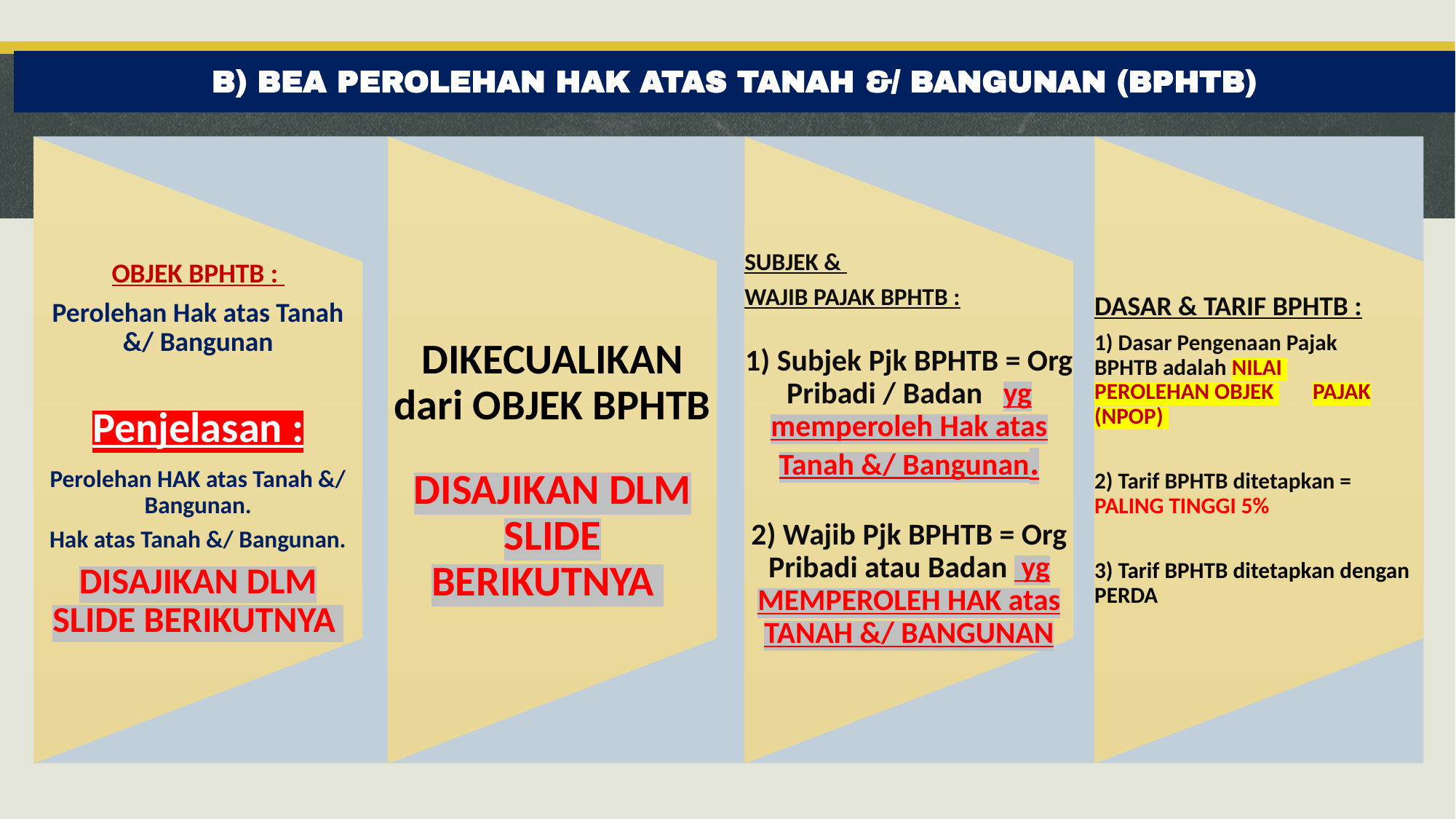

# B) BEA PEROLEHAN HAK ATAS TANAH &/ BANGUNAN (BPHTB)
OBJEK BPHTB :
Perolehan Hak atas Tanah &/ Bangunan

Penjelasan :
Perolehan HAK atas Tanah &/ Bangunan.
Hak atas Tanah &/ Bangunan.
DISAJIKAN DLM SLIDE BERIKUTNYA

DIKECUALIKAN dari OBJEK BPHTB

DISAJIKAN DLM SLIDE BERIKUTNYA
SUBJEK &
WAJIB PAJAK BPHTB :

1) Subjek Pjk BPHTB = Org Pribadi / Badan   yg memperoleh Hak atas Tanah &/ Bangunan.

2) Wajib Pjk BPHTB = Org Pribadi atau Badan  yg MEMPEROLEH HAK atas TANAH &/ BANGUNAN
DASAR & TARIF BPHTB :
1) Dasar Pengenaan Pajak 	BPHTB adalah NILAI 	PEROLEHAN OBJEK 	PAJAK (NPOP)

2) Tarif BPHTB ditetapkan = 	PALING TINGGI 5%

3) Tarif BPHTB ditetapkan dengan PERDA